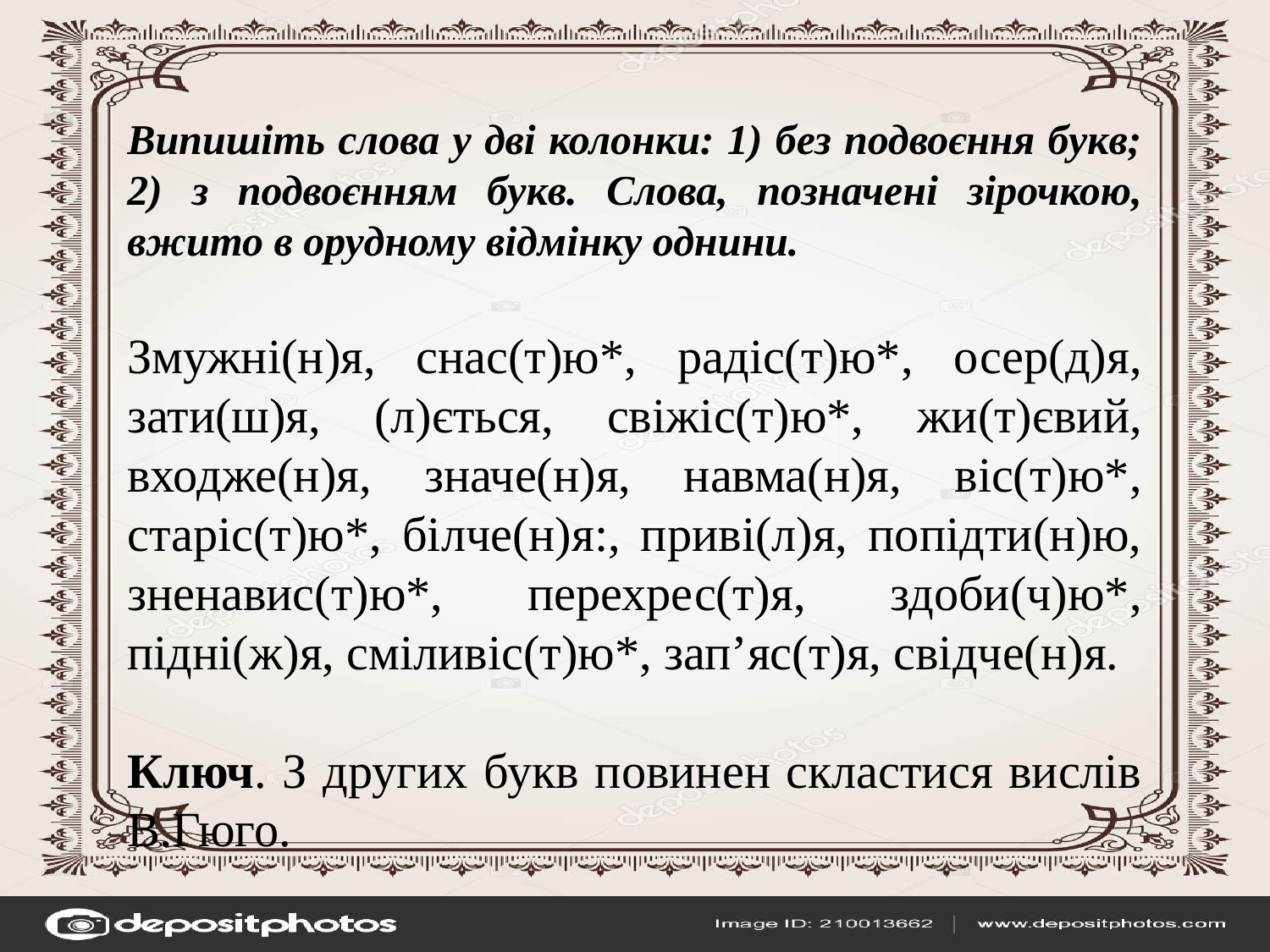

Випишіть слова у дві колонки: 1) без подвоєння букв; 2) з подвоєнням букв. Слова, позначені зірочкою, вжито в орудному відмінку однини.

Змужні(н)я, снас(т)ю*, радіс(т)ю*, осер(д)я, зати(ш)я, (л)ється, свіжіс(т)ю*, жи(т)євий, входже(н)я, значе(н)я, навма(н)я, віс(т)ю*, старіс(т)ю*, білче(н)я:, приві(л)я, попідти(н)ю, зненавис(т)ю*, перехрес(т)я, здоби(ч)ю*, підні(ж)я, сміливіс(т)ю*, зап’яс(т)я, свідче(н)я.

Ключ. З других букв повинен скластися вислів В.Гюго.